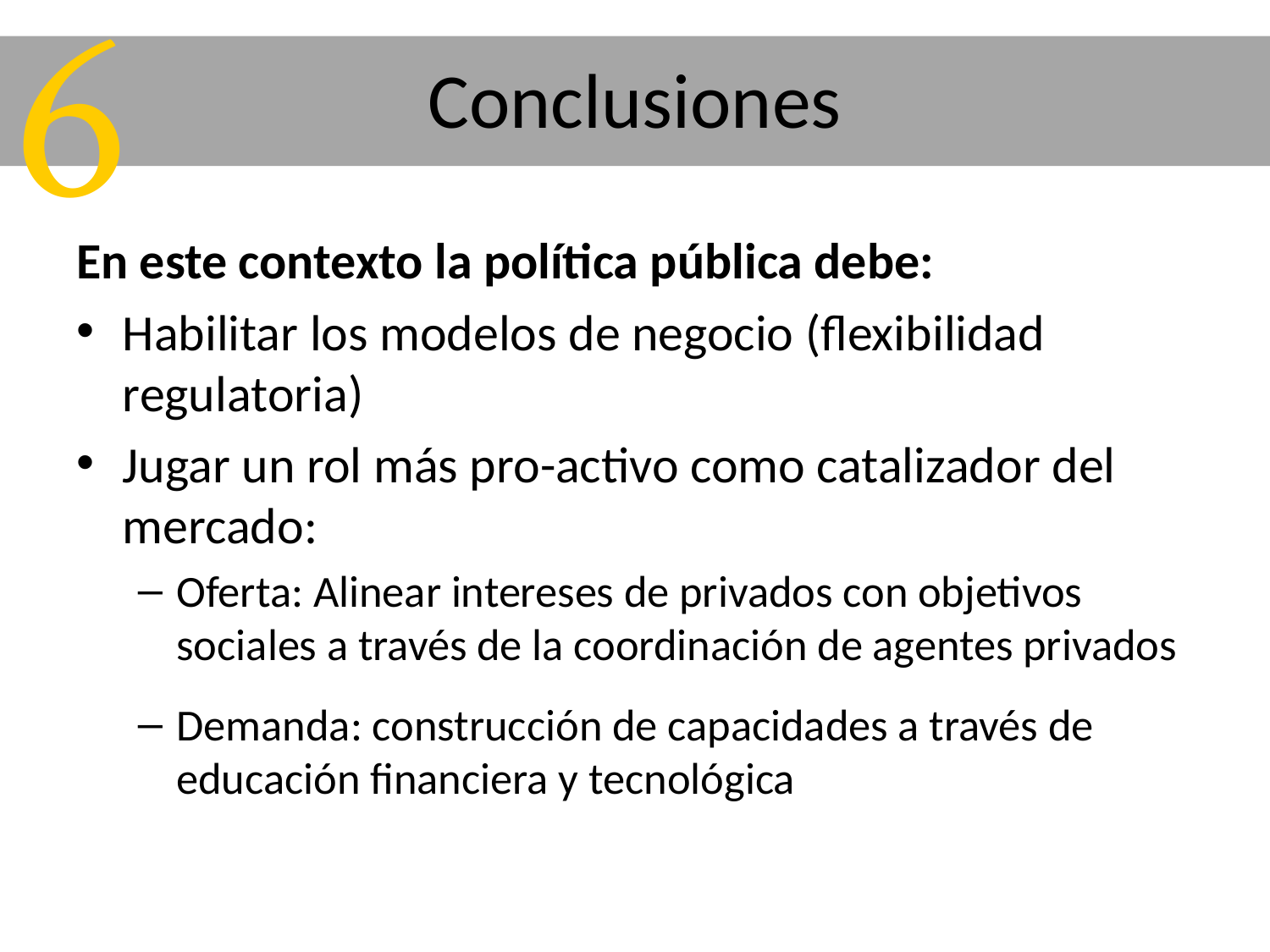

6
# Conclusiones

En este contexto la política pública debe:
Habilitar los modelos de negocio (flexibilidad regulatoria)
Jugar un rol más pro-activo como catalizador del mercado:
Oferta: Alinear intereses de privados con objetivos sociales a través de la coordinación de agentes privados
Demanda: construcción de capacidades a través de educación financiera y tecnológica